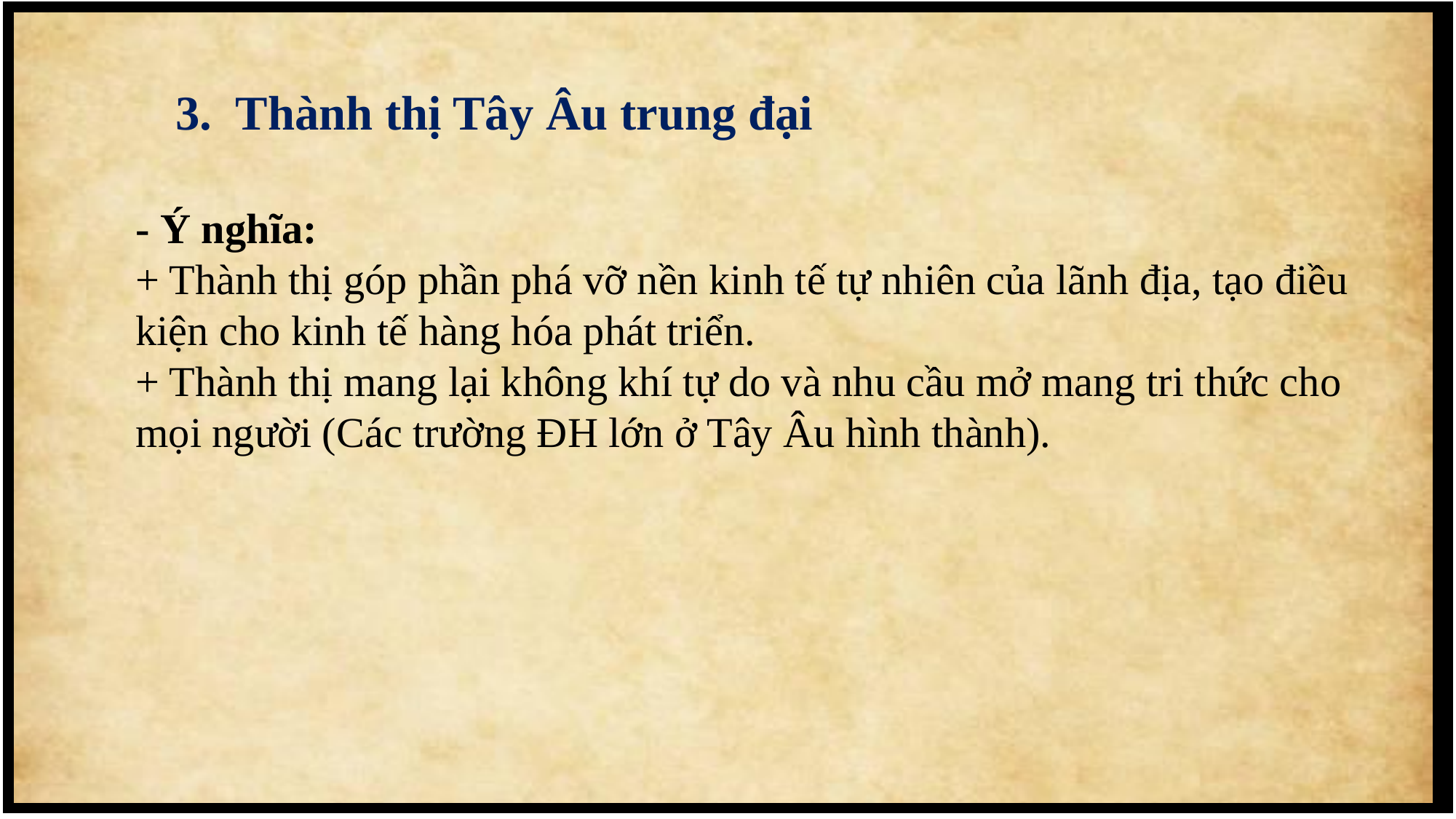

3.  Thành thị Tây Âu trung đại
- Ý nghĩa:
+ Thành thị góp phần phá vỡ nền kinh tế tự nhiên của lãnh địa, tạo điều kiện cho kinh tế hàng hóa phát triển.
+ Thành thị mang lại không khí tự do và nhu cầu mở mang tri thức cho mọi người (Các trường ĐH lớn ở Tây Âu hình thành).